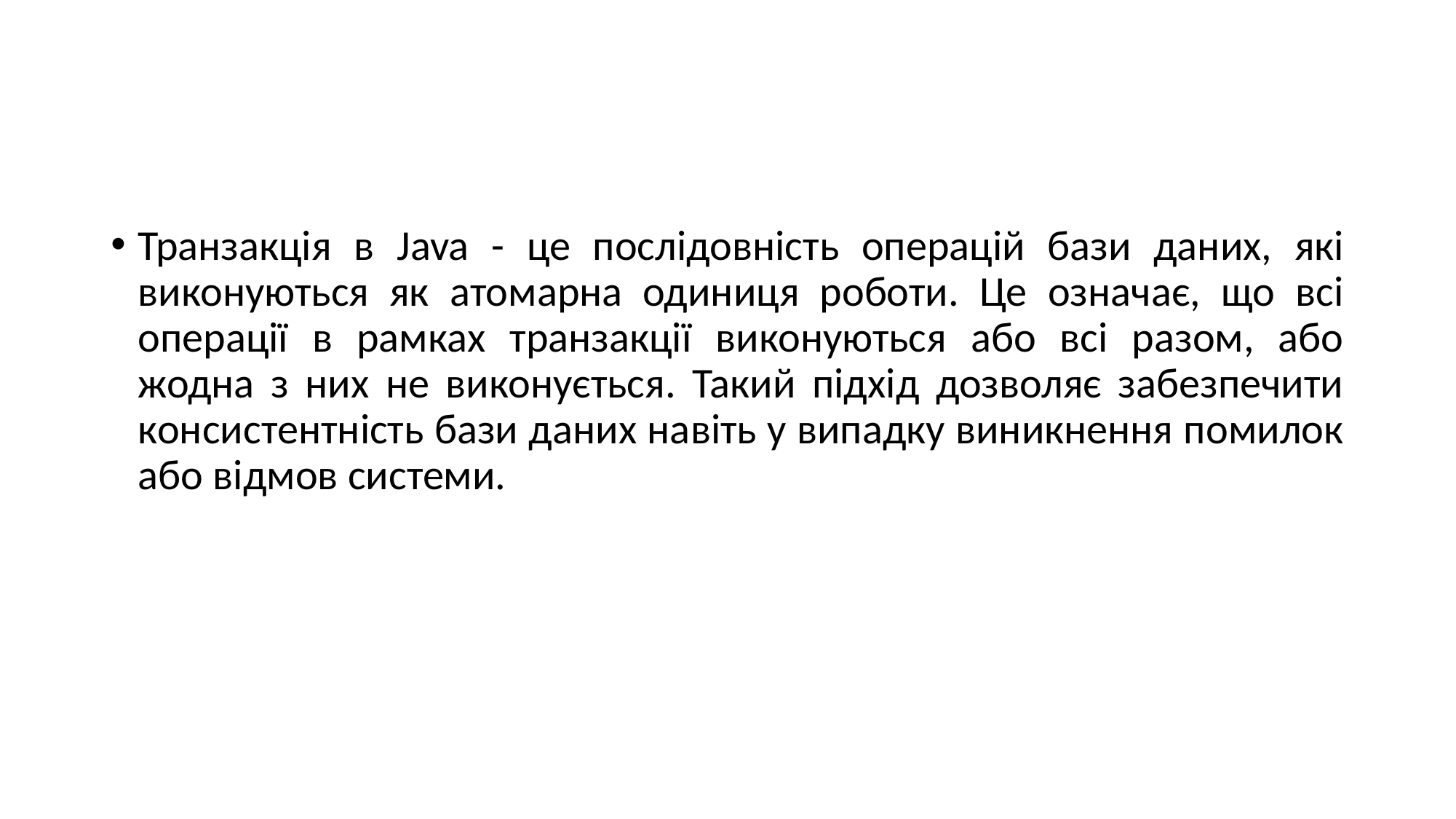

#
Транзакція в Java - це послідовність операцій бази даних, які виконуються як атомарна одиниця роботи. Це означає, що всі операції в рамках транзакції виконуються або всі разом, або жодна з них не виконується. Такий підхід дозволяє забезпечити консистентність бази даних навіть у випадку виникнення помилок або відмов системи.